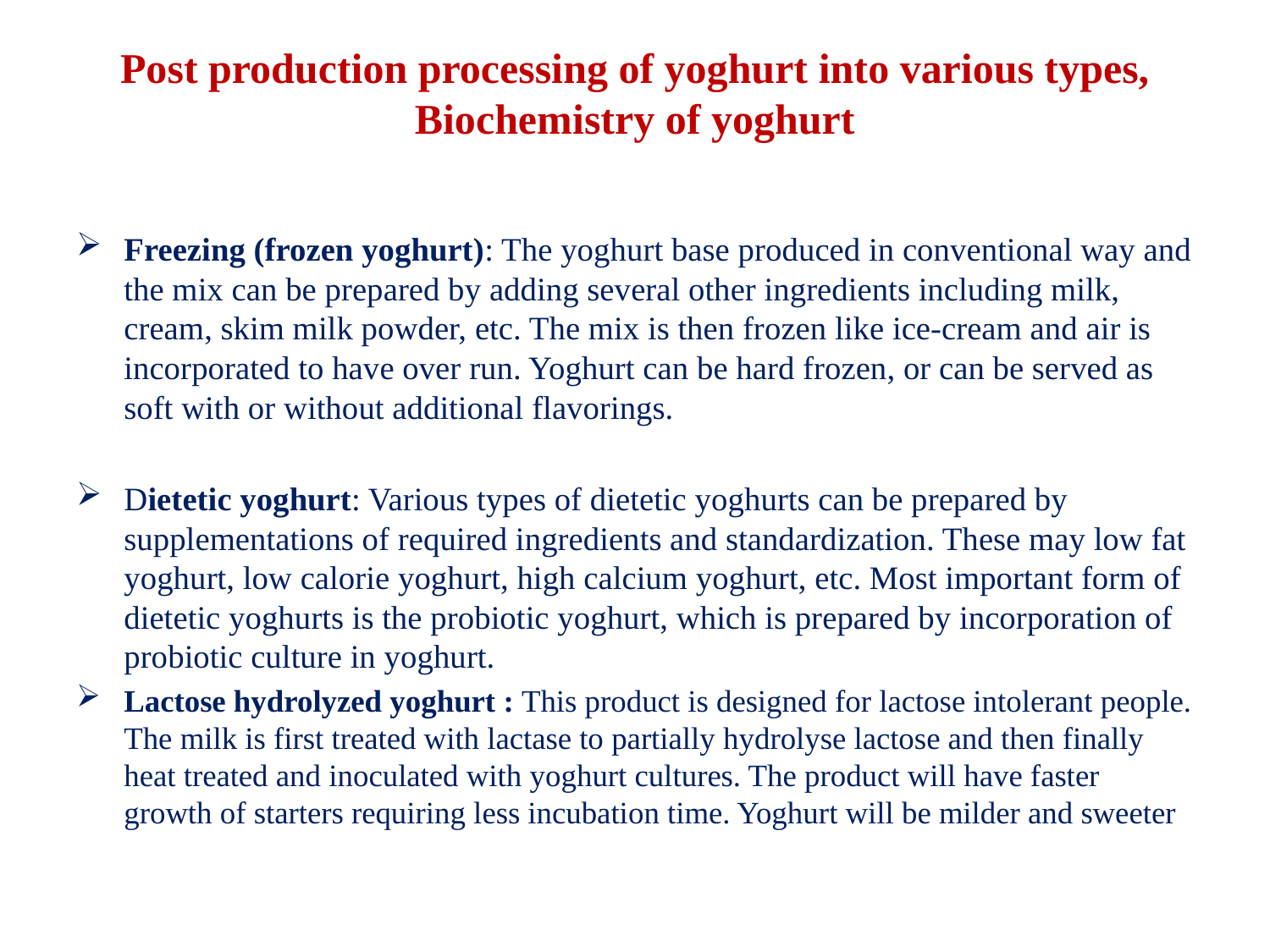

# Post production processing of yoghurt into various types, Biochemistry of yoghurt
Freezing (frozen yoghurt): The yoghurt base produced in conventional way and the mix can be prepared by adding several other ingredients including milk, cream, skim milk powder, etc. The mix is then frozen like ice-cream and air is incorporated to have over run. Yoghurt can be hard frozen, or can be served as soft with or without additional flavorings.

Dietetic yoghurt: Various types of dietetic yoghurts can be prepared by supplementations of required ingredients and standardization. These may low fat yoghurt, low calorie yoghurt, high calcium yoghurt, etc. Most important form of dietetic yoghurts is the probiotic yoghurt, which is prepared by incorporation of probiotic culture in yoghurt.
Lactose hydrolyzed yoghurt : This product is designed for lactose intolerant people. The milk is first treated with lactase to partially hydrolyse lactose and then finally heat treated and inoculated with yoghurt cultures. The product will have faster growth of starters requiring less incubation time. Yoghurt will be milder and sweeter